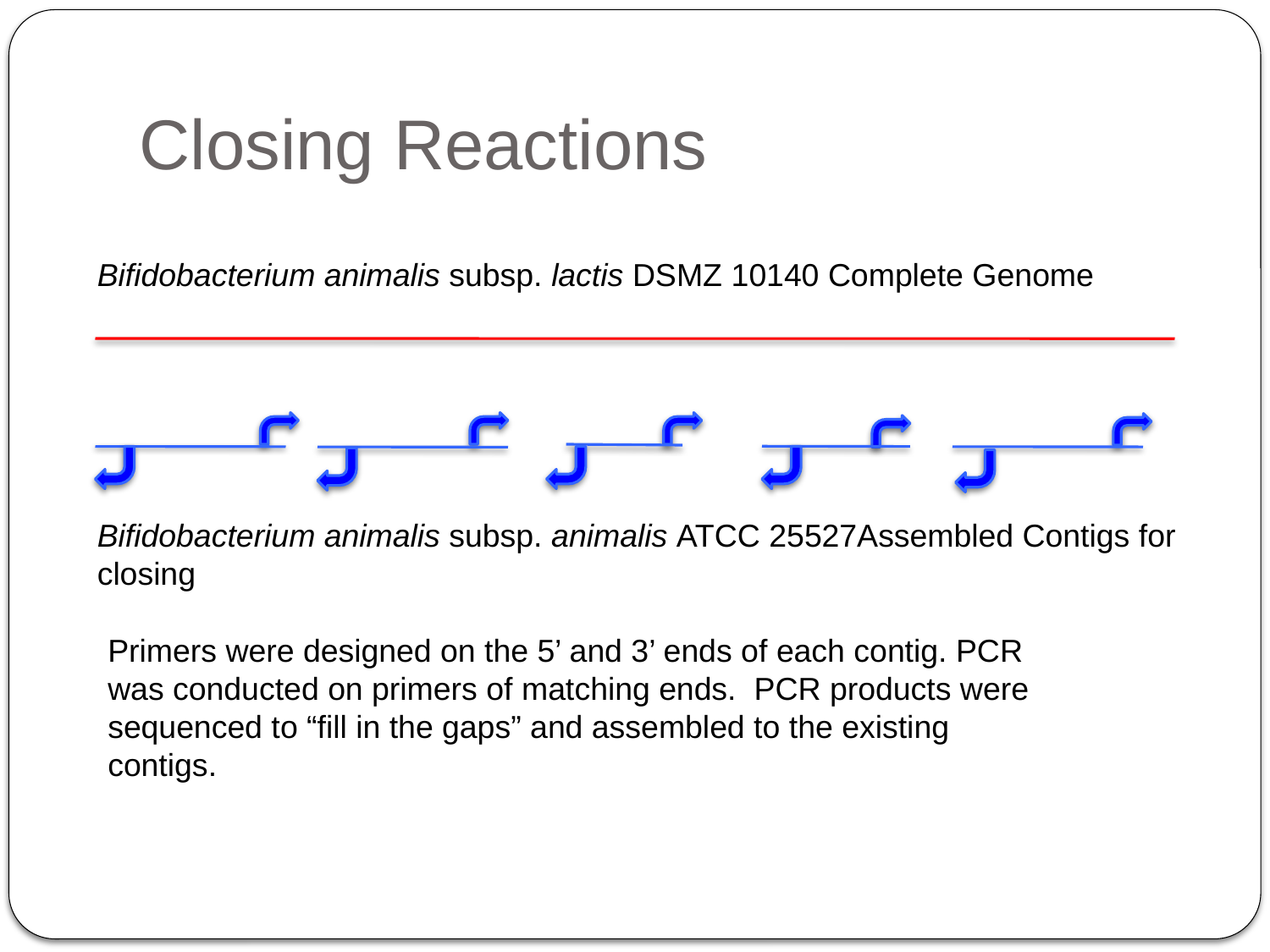

# Closing Reactions
Bifidobacterium animalis subsp. lactis DSMZ 10140 Complete Genome

Bifidobacterium animalis subsp. animalis ATCC 25527Assembled Contigs for closing
Primers were designed on the 5’ and 3’ ends of each contig. PCR was conducted on primers of matching ends.  PCR products were sequenced to “fill in the gaps” and assembled to the existing contigs.